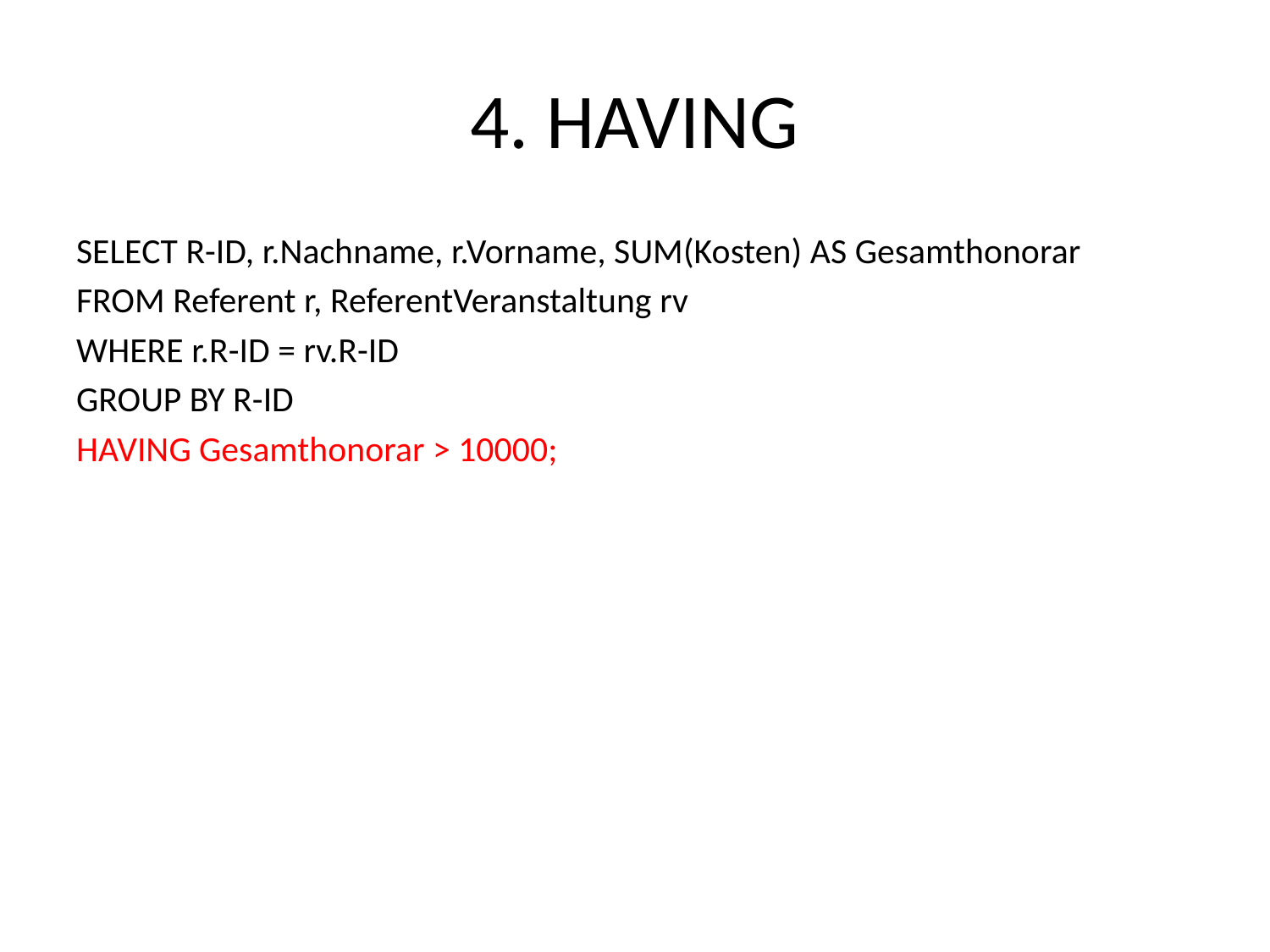

# 4. HAVING
SELECT R-ID, r.Nachname, r.Vorname, SUM(Kosten) AS Gesamthonorar
FROM Referent r, ReferentVeranstaltung rv
WHERE r.R-ID = rv.R-ID
GROUP BY R-ID
HAVING Gesamthonorar > 10000;